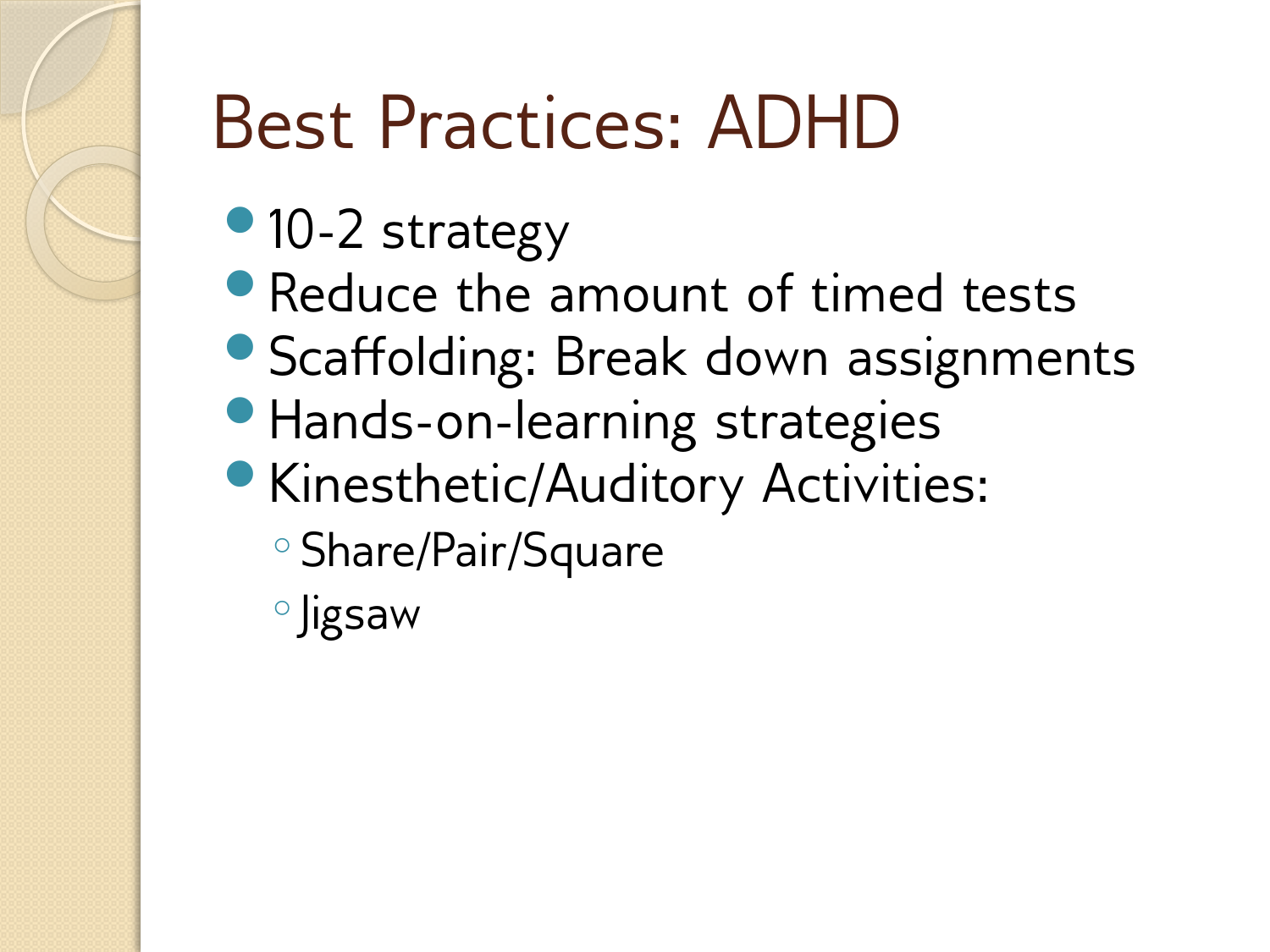

# Best Practices: ADHD
10-2 strategy
Reduce the amount of timed tests
Scaffolding: Break down assignments
Hands-on-learning strategies
Kinesthetic/Auditory Activities:
Share/Pair/Square
Jigsaw